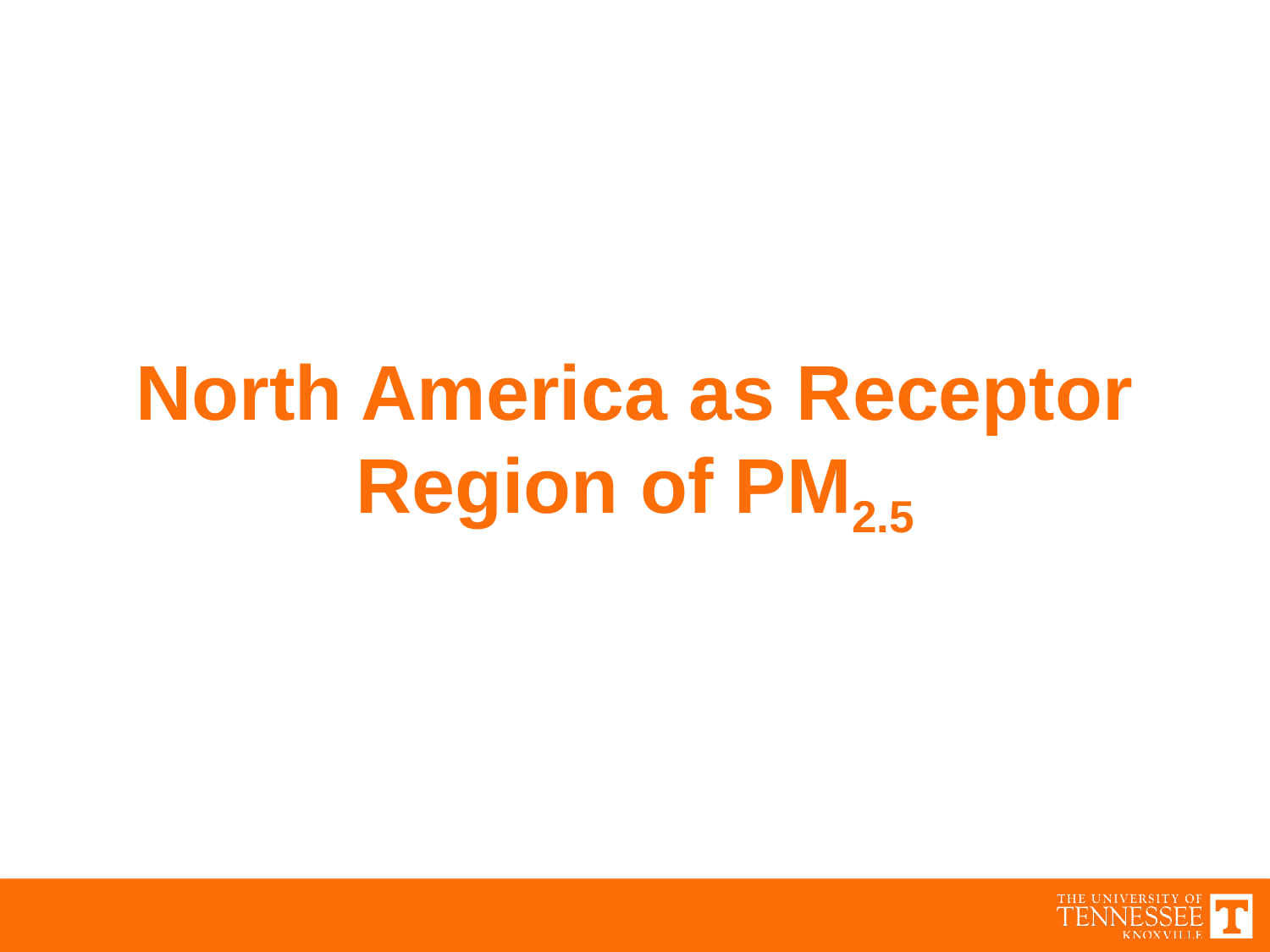

# North America as Receptor Region of PM2.5